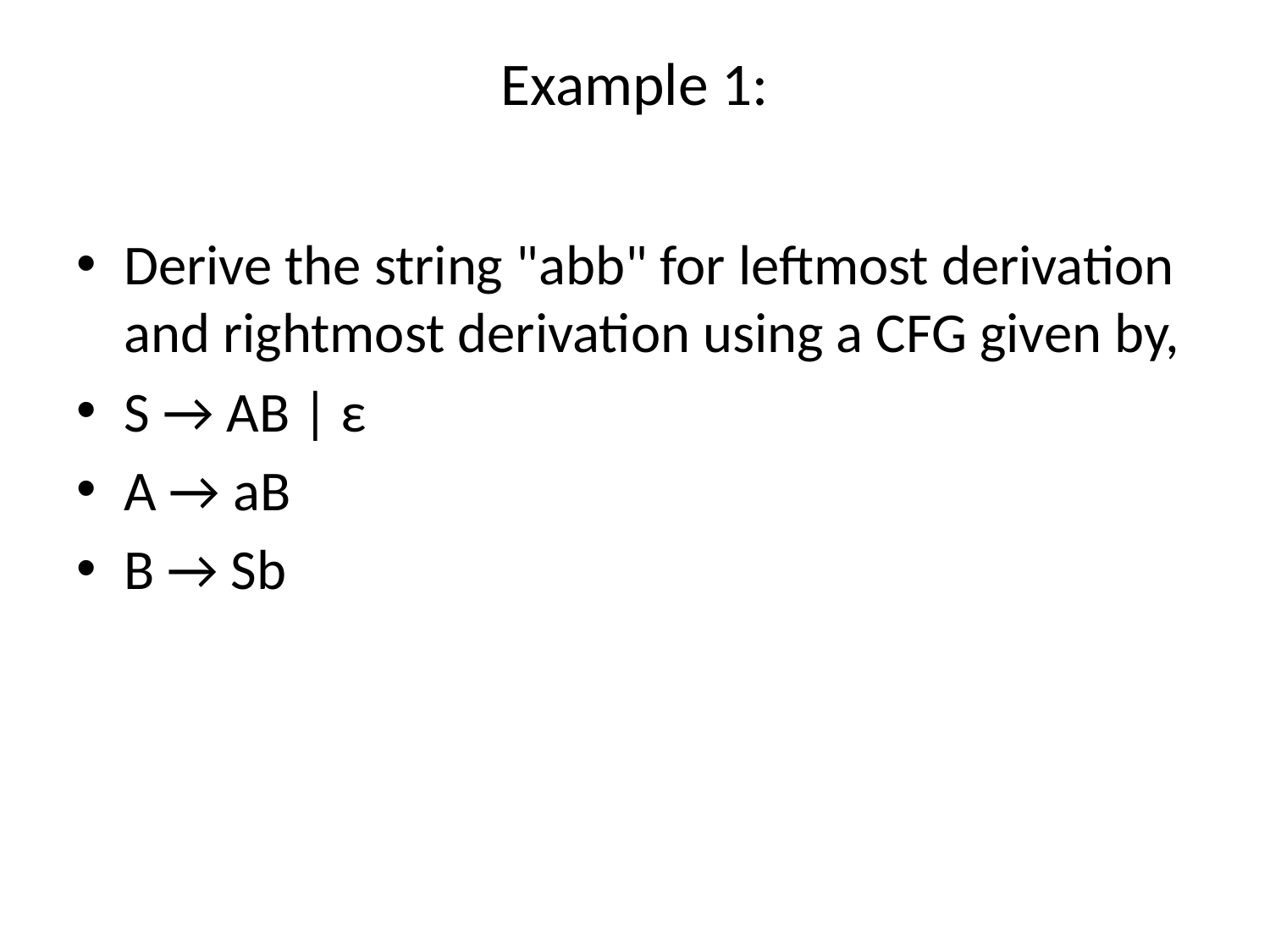

# Example 1:
Derive the string "abb" for leftmost derivation and rightmost derivation using a CFG given by,
S → AB | ε
A → aB
B → Sb